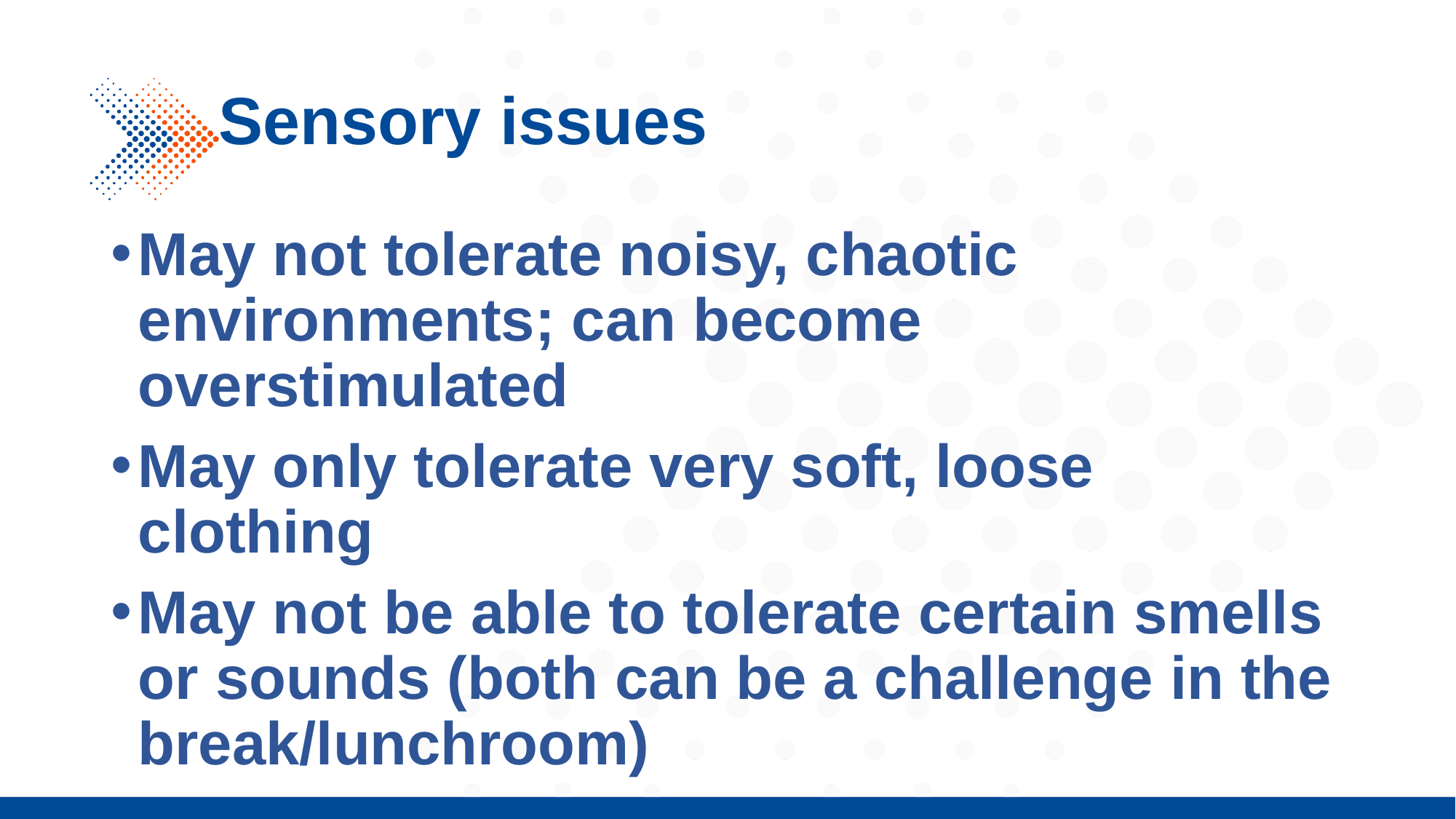

# Sensory issues
May not tolerate noisy, chaotic environments; can become overstimulated
May only tolerate very soft, loose clothing
May not be able to tolerate certain smells or sounds (both can be a challenge in the break/lunchroom)